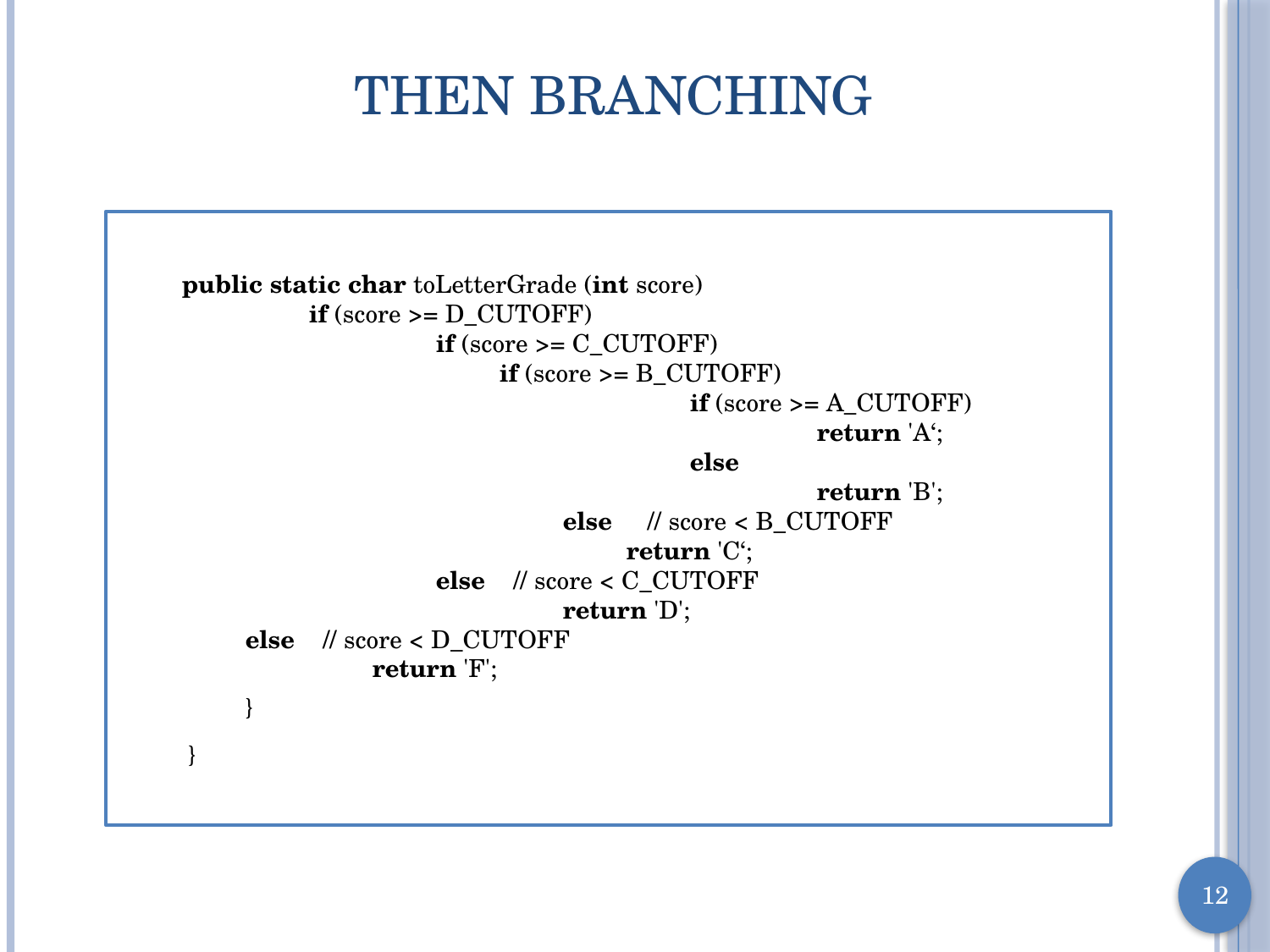

# Then Branching
public static char toLetterGrade (int score)
	if (score >= D_CUTOFF)
		if (score >= C_CUTOFF)
		if (score >= B_CUTOFF)
				if (score >= A_CUTOFF)
					return 'A‘;
				else
					return 'B';
			else     // score < B_CUTOFF
			return 'C‘;
		else    // score < C_CUTOFF
		return 'D';
else    // score < D_CUTOFF
	return 'F';
	}
          }